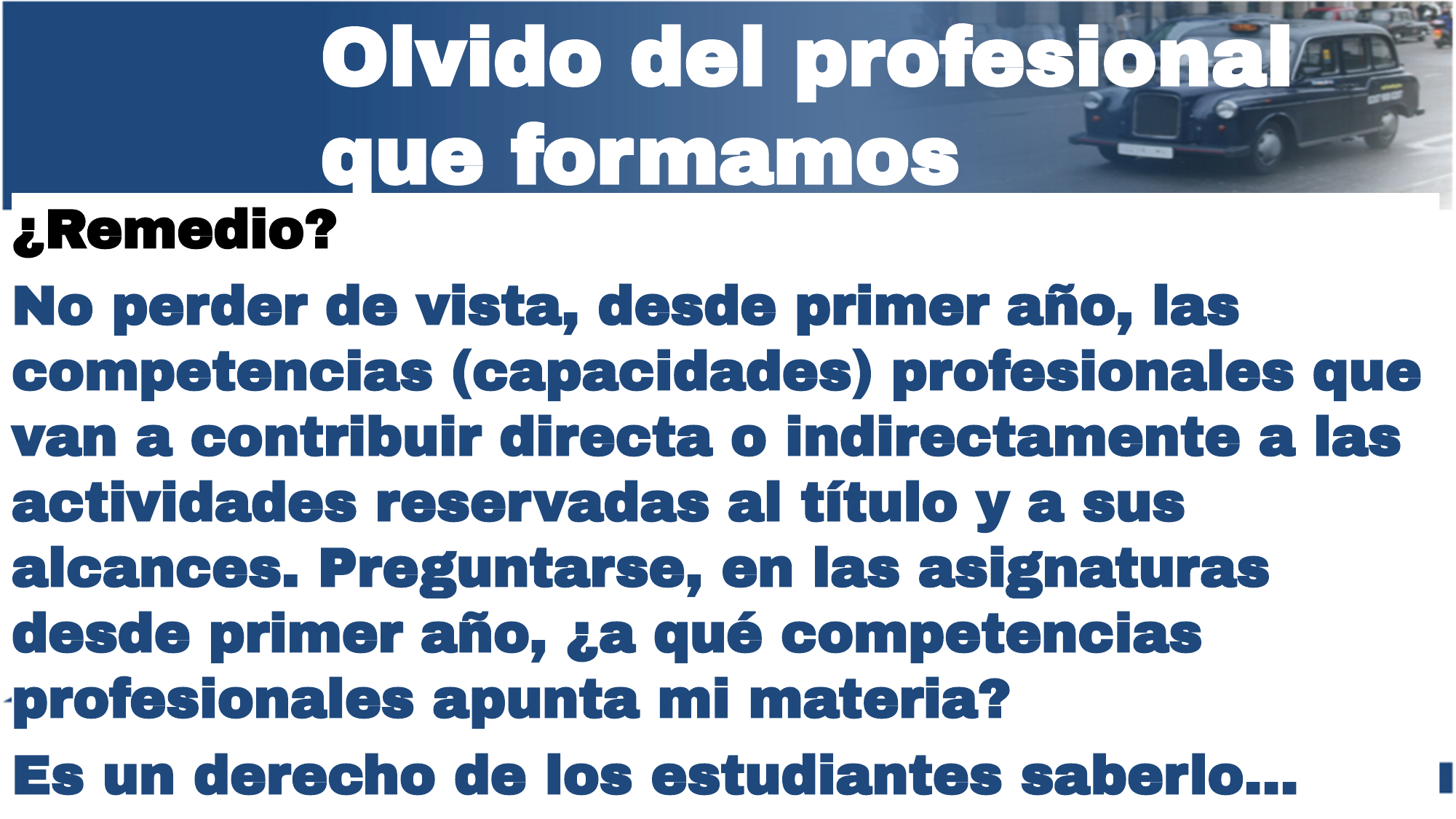

# Olvido del profesional que formamos
¿Remedio?
No perder de vista, desde primer año, las competencias (capacidades) profesionales que van a contribuir directa o indirectamente a las actividades reservadas al título y a sus alcances. Preguntarse, en las asignaturas desde primer año, ¿a qué competencias profesionales apunta mi materia?
Es un derecho de los estudiantes saberlo…
37